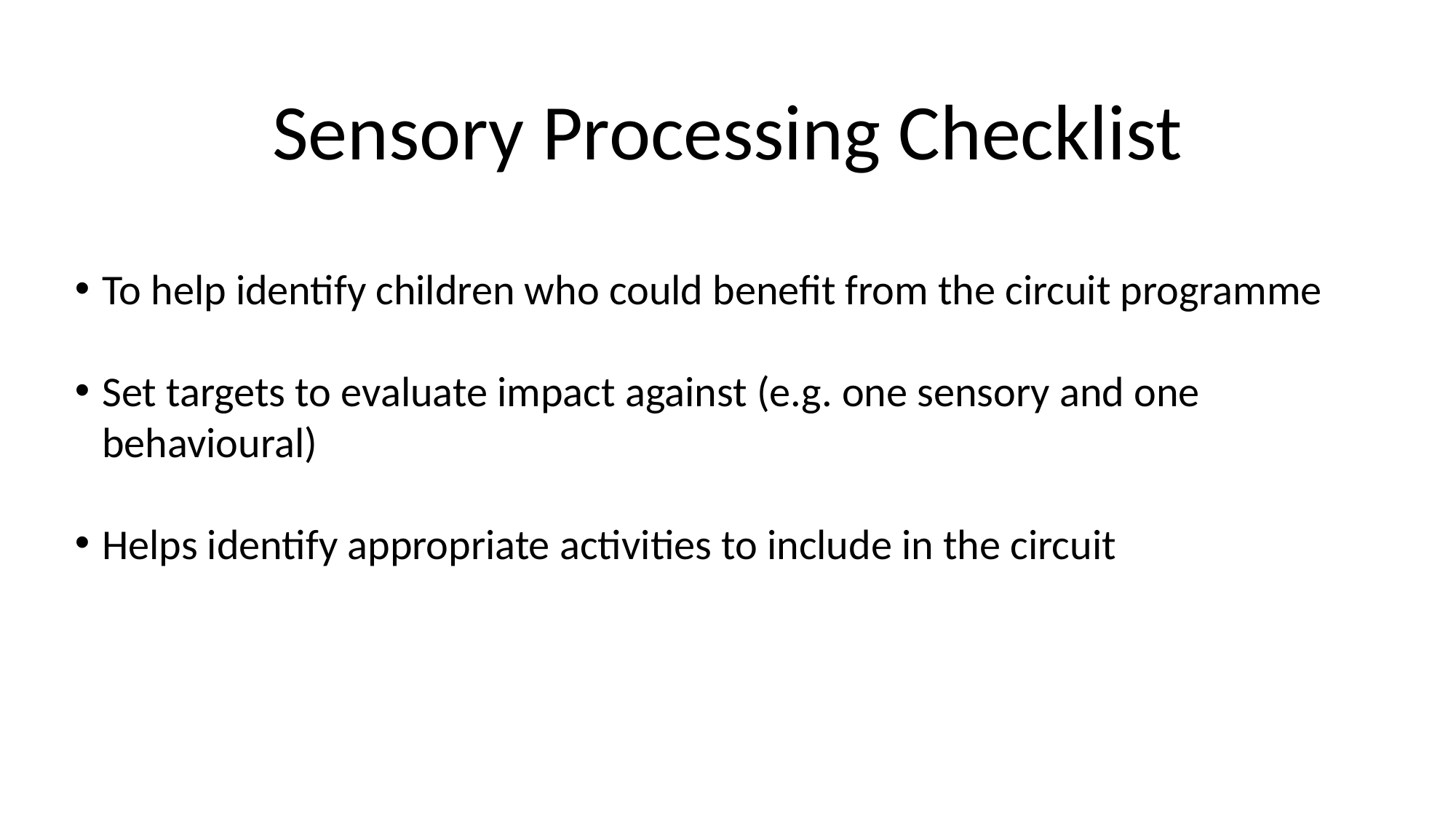

# Sensory Processing Checklist
To help identify children who could benefit from the circuit programme
Set targets to evaluate impact against (e.g. one sensory and one behavioural)
Helps identify appropriate activities to include in the circuit